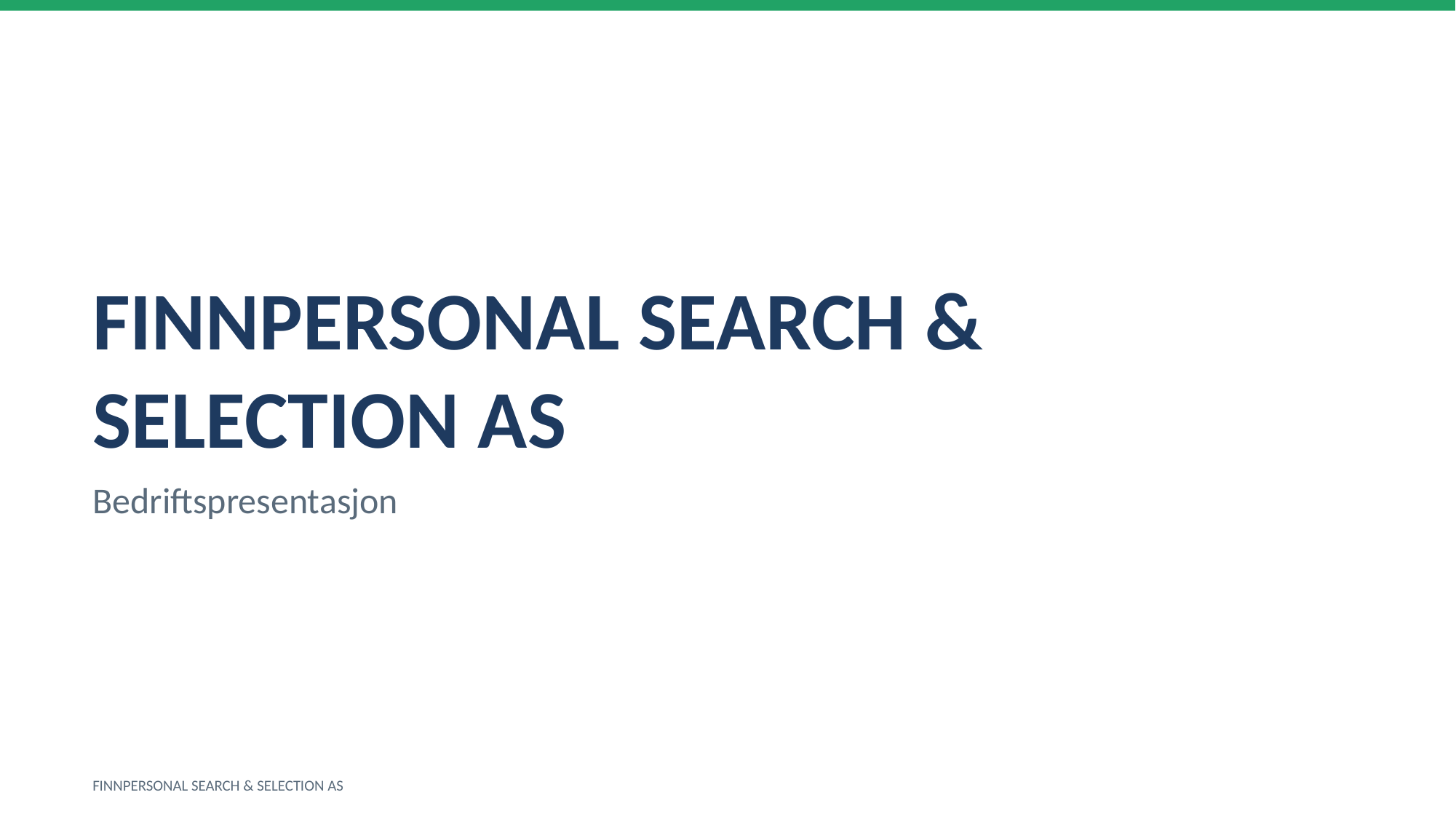

FINNPERSONAL SEARCH & SELECTION AS
Bedriftspresentasjon
FINNPERSONAL SEARCH & SELECTION AS